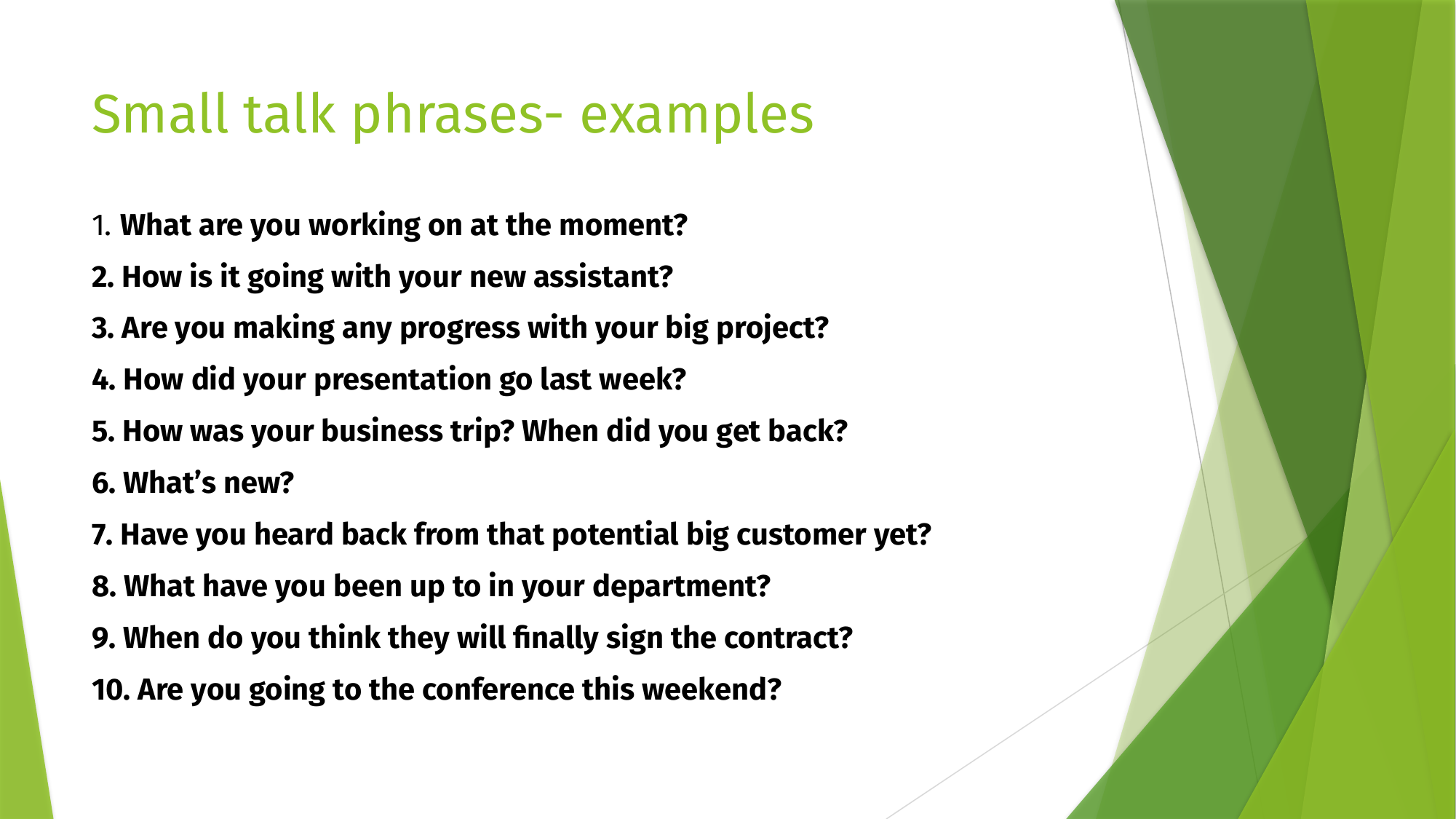

# Small talk phrases- examples
1. What are you working on at the moment?
2. How is it going with your new assistant?
3. Are you making any progress with your big project?
4. How did your presentation go last week?
5. How was your business trip? When did you get back?
6. What’s new?
7. Have you heard back from that potential big customer yet?
8. What have you been up to in your department?
9. When do you think they will finally sign the contract?
10. Are you going to the conference this weekend?